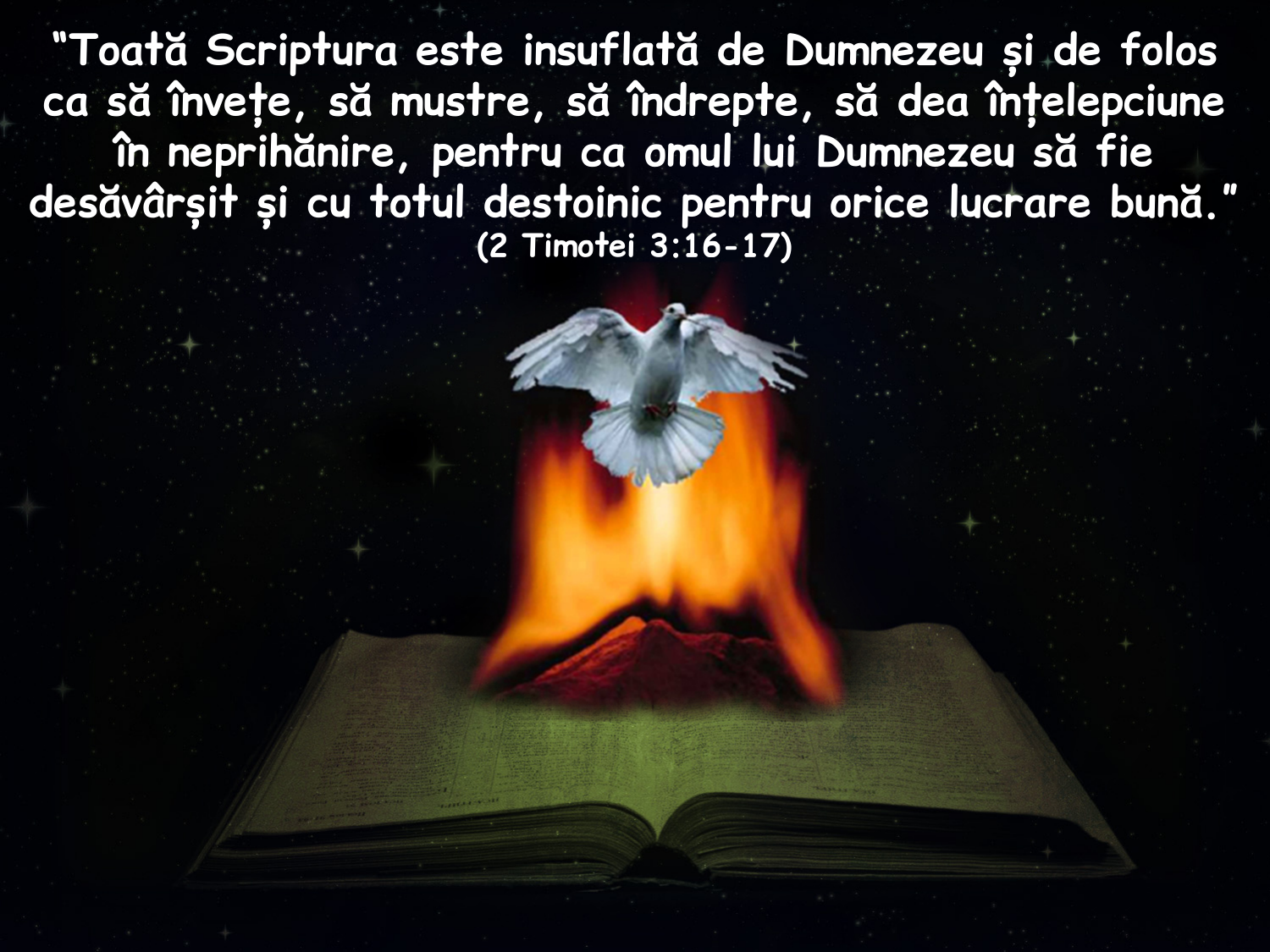

“Toată Scriptura este insuflată de Dumnezeu şi de folos ca să înveţe, să mustre, să îndrepte, să dea înţelepciune în neprihănire, pentru ca omul lui Dumnezeu să fie desăvârșit şi cu totul destoinic pentru orice lucrare bună.” (2 Timotei 3:16-17)